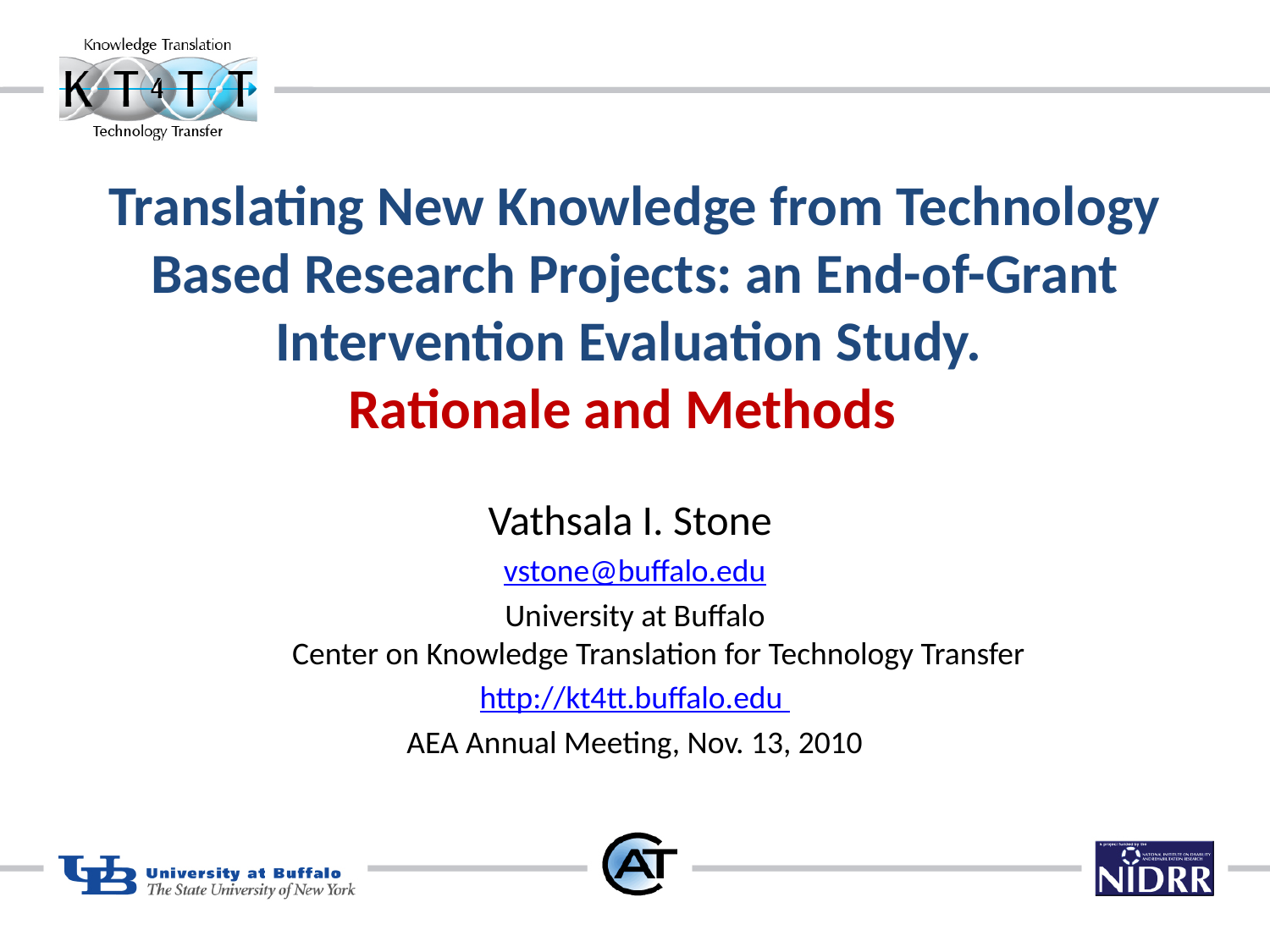

Translating New Knowledge from Technology Based Research Projects: an End-of-Grant Intervention Evaluation Study.
Rationale and Methods
Vathsala I. Stone
vstone@buffalo.edu
University at Buffalo
Center on Knowledge Translation for Technology Transfer
http://kt4tt.buffalo.edu
AEA Annual Meeting, Nov. 13, 2010